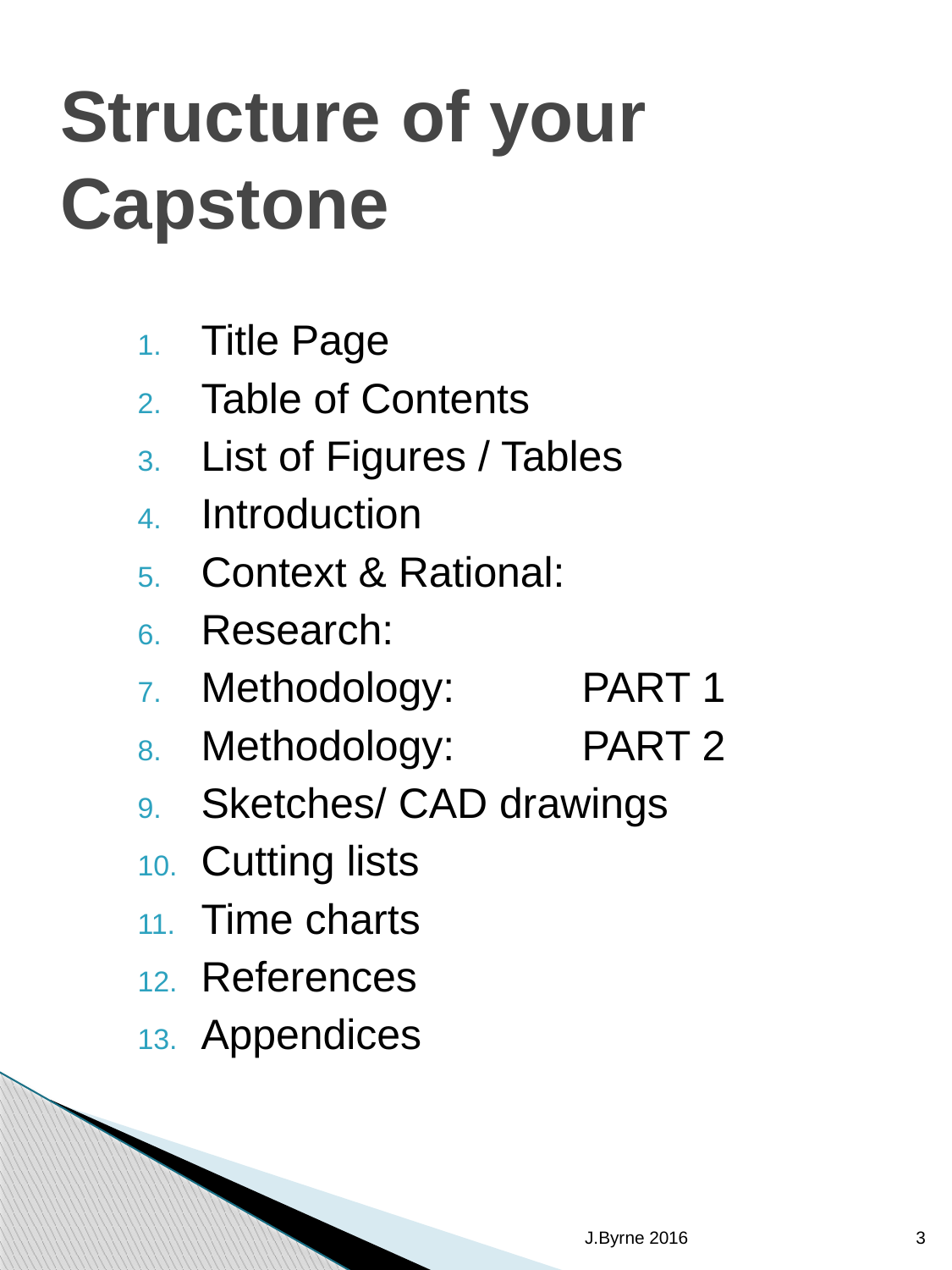

# Structure of your Capstone
Title Page
Table of Contents
List of Figures / Tables
Introduction
Context & Rational:
Research:
Methodology: 	PART 1
Methodology: 	PART 2
Sketches/ CAD drawings
Cutting lists
Time charts
References
Appendices

J.Byrne 2016
3